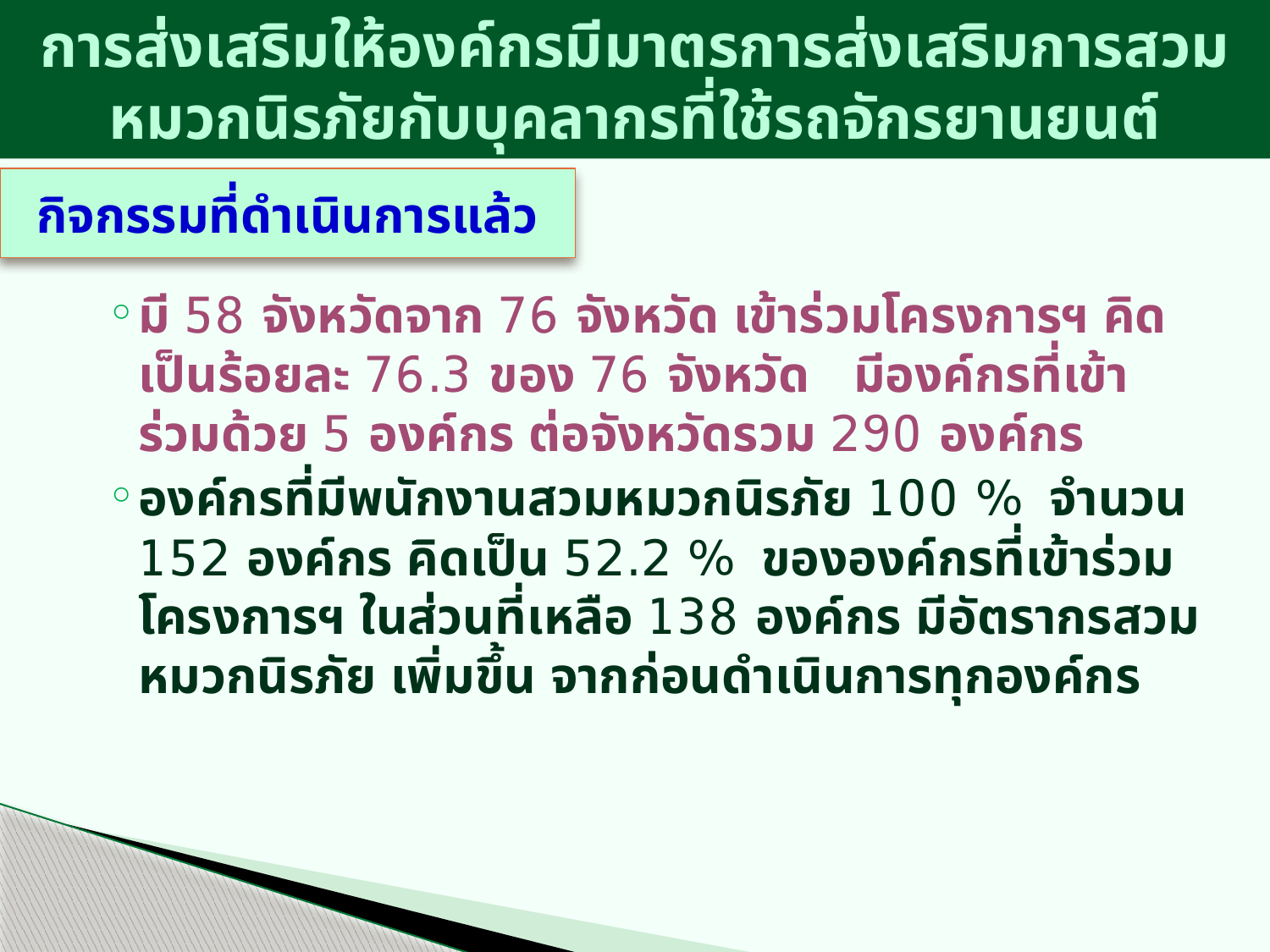

การส่งเสริมให้องค์กรมีมาตรการส่งเสริมการสวมหมวกนิรภัยกับบุคลากรที่ใช้รถจักรยานยนต์
กิจกรรมที่ดำเนินการแล้ว
มี 58 จังหวัดจาก 76 จังหวัด เข้าร่วมโครงการฯ คิดเป็นร้อยละ 76.3 ของ 76 จังหวัด   มีองค์กรที่เข้าร่วมด้วย 5 องค์กร ต่อจังหวัดรวม 290 องค์กร
องค์กรที่มีพนักงานสวมหมวกนิรภัย 100 % จำนวน 152 องค์กร คิดเป็น 52.2 % ขององค์กรที่เข้าร่วมโครงการฯ ในส่วนที่เหลือ 138 องค์กร มีอัตรากรสวมหมวกนิรภัย เพิ่มขึ้น จากก่อนดำเนินการทุกองค์กร